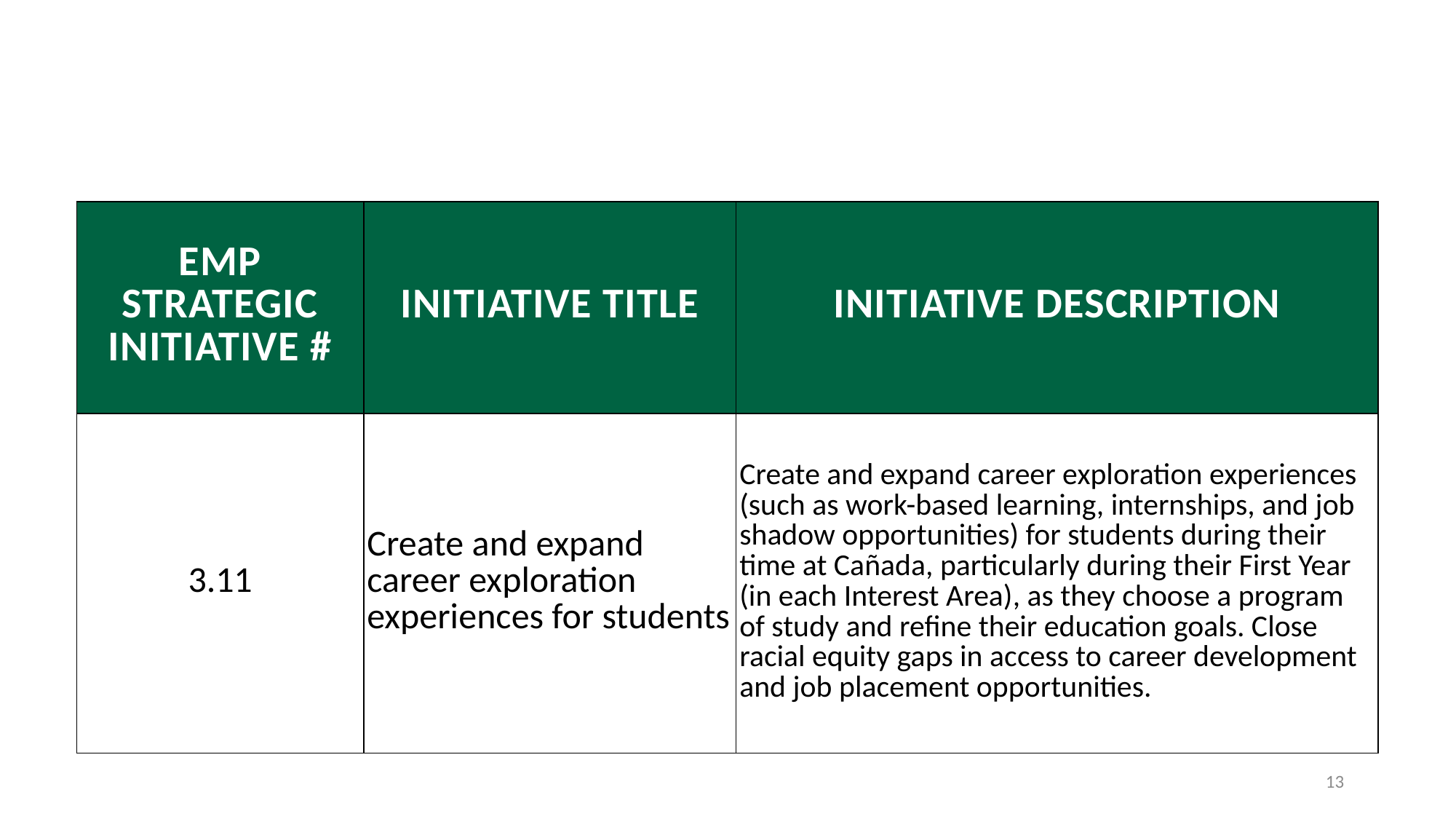

# Goal 1: Remaining Initiatives
| EMP Strategic Initiative # | Initiative Title | Initiative Description |
| --- | --- | --- |
| 3.11 | Create and expand career exploration experiences for students | Create and expand career exploration experiences (such as work-based learning, internships, and job shadow opportunities) for students during their time at Cañada, particularly during their First Year (in each Interest Area), as they choose a program of study and refine their education goals. Close racial equity gaps in access to career development and job placement opportunities. |
13